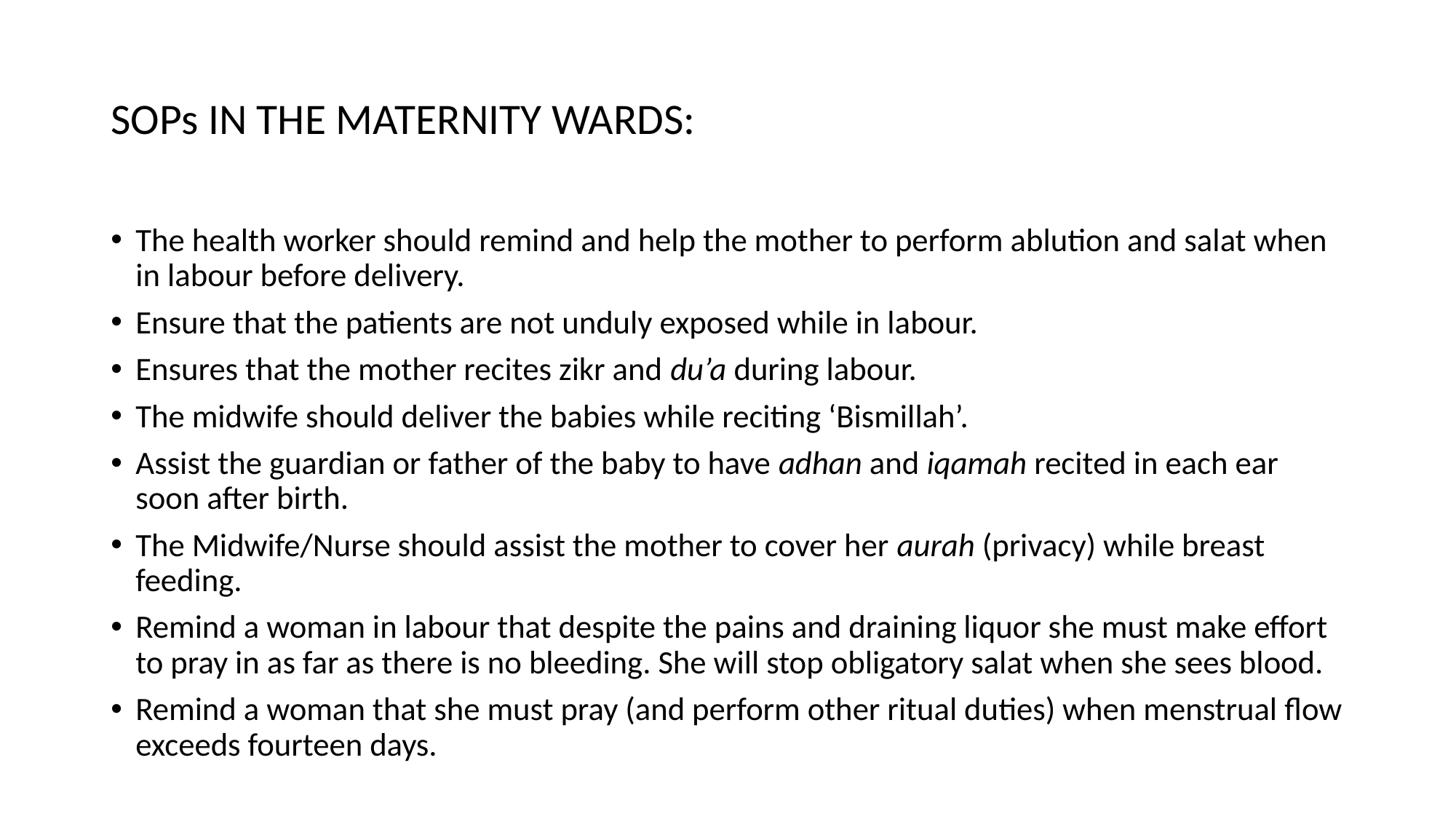

# SOPs IN THE MATERNITY WARDS:
The health worker should remind and help the mother to perform ablution and salat when in labour before delivery.
Ensure that the patients are not unduly exposed while in labour.
Ensures that the mother recites zikr and du’a during labour.
The midwife should deliver the babies while reciting ‘Bismillah’.
Assist the guardian or father of the baby to have adhan and iqamah recited in each ear soon after birth.
The Midwife/Nurse should assist the mother to cover her aurah (privacy) while breast feeding.
Remind a woman in labour that despite the pains and draining liquor she must make effort to pray in as far as there is no bleeding. She will stop obligatory salat when she sees blood.
Remind a woman that she must pray (and perform other ritual duties) when menstrual flow exceeds fourteen days.